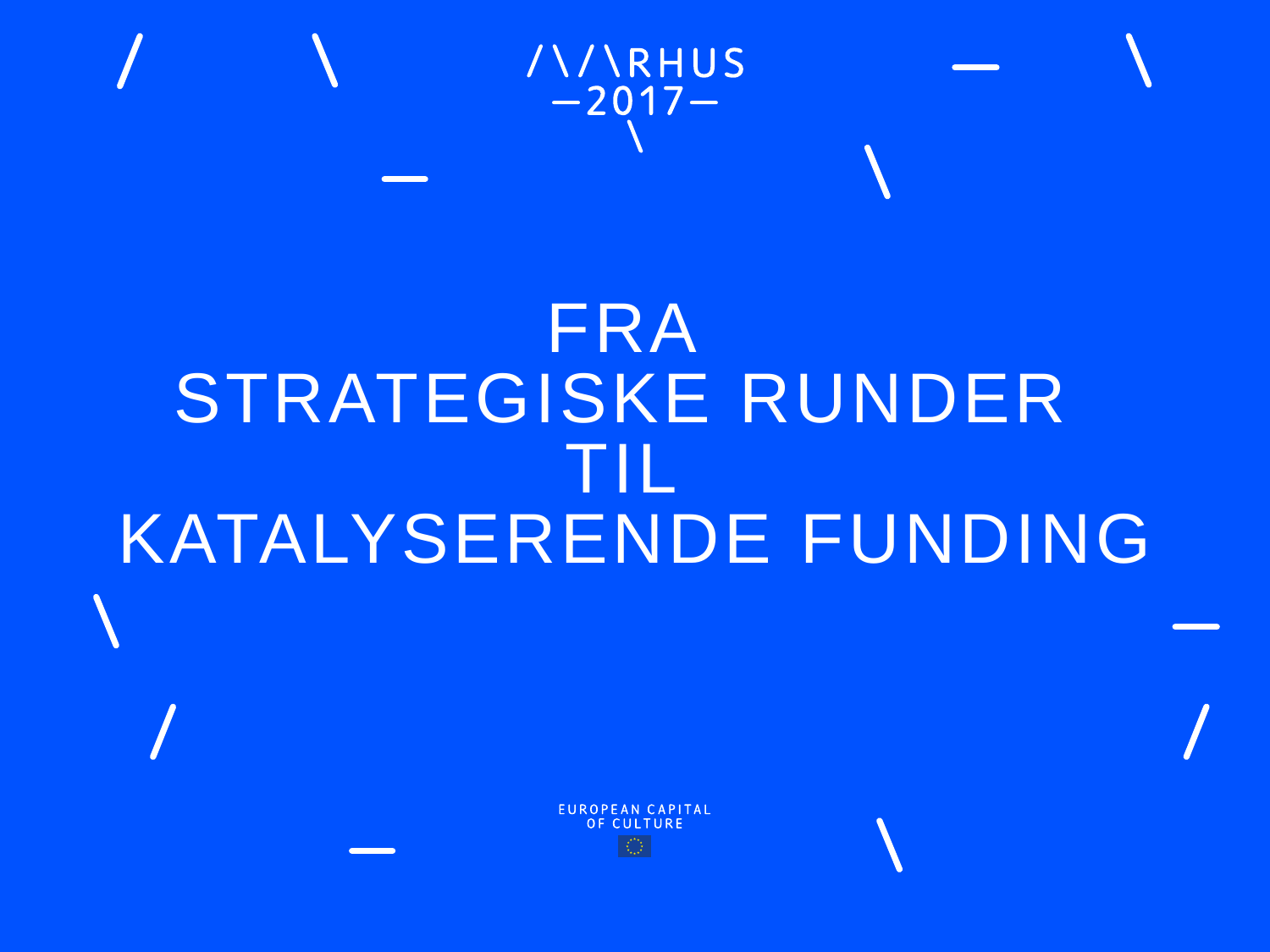

# Fra strategiske runder til katalyserende funding